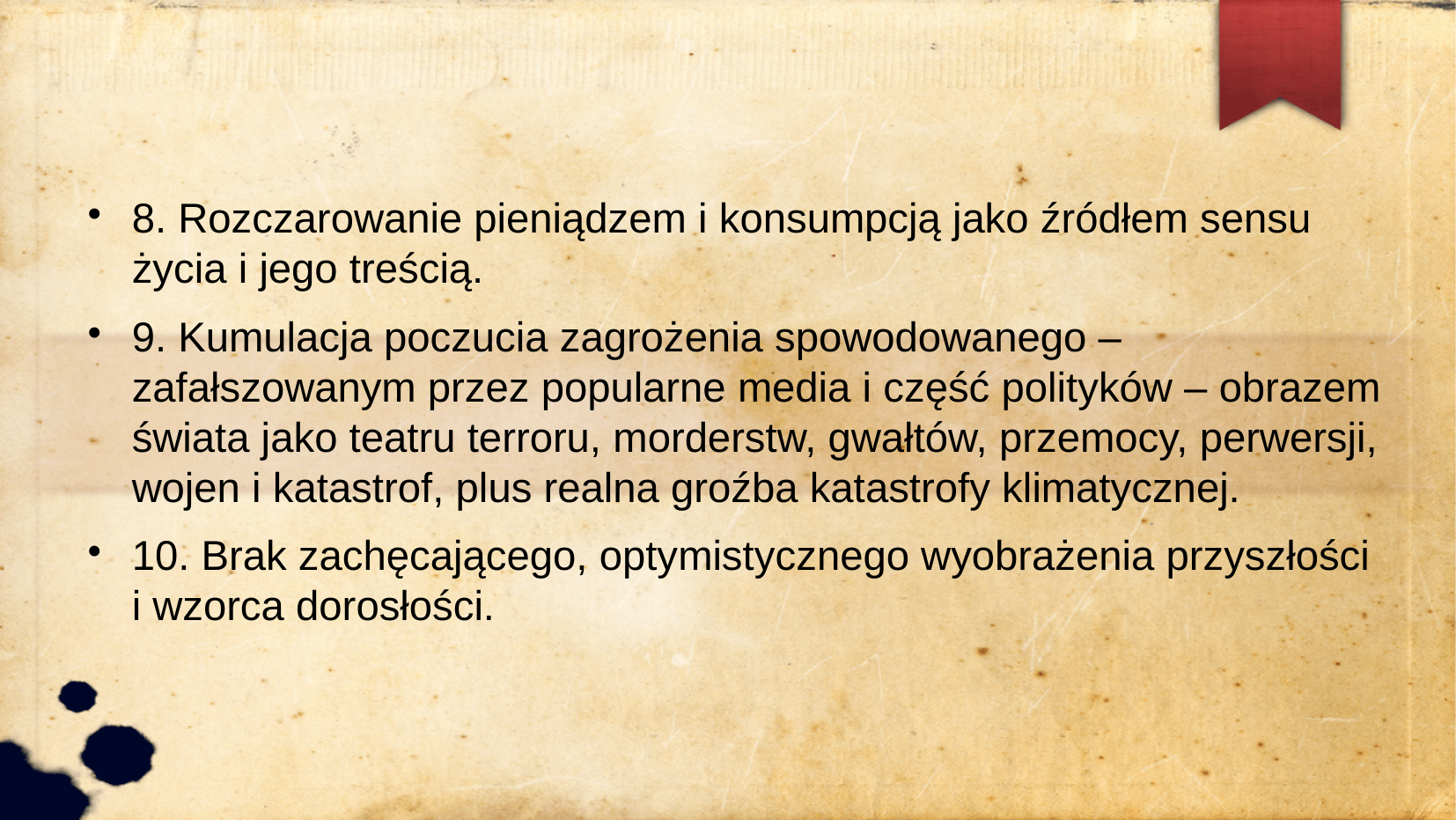

8. Rozczarowanie pieniądzem i konsumpcją jako źródłem sensu życia i jego treścią.
9. Kumulacja poczucia zagrożenia spowodowanego – zafałszowanym przez popularne media i część polityków – obrazem świata jako teatru terroru, morderstw, gwałtów, przemocy, perwersji, wojen i katastrof, plus realna groźba katastrofy klimatycznej.
10. Brak zachęcającego, optymistycznego wyobrażenia przyszłości i wzorca dorosłości.